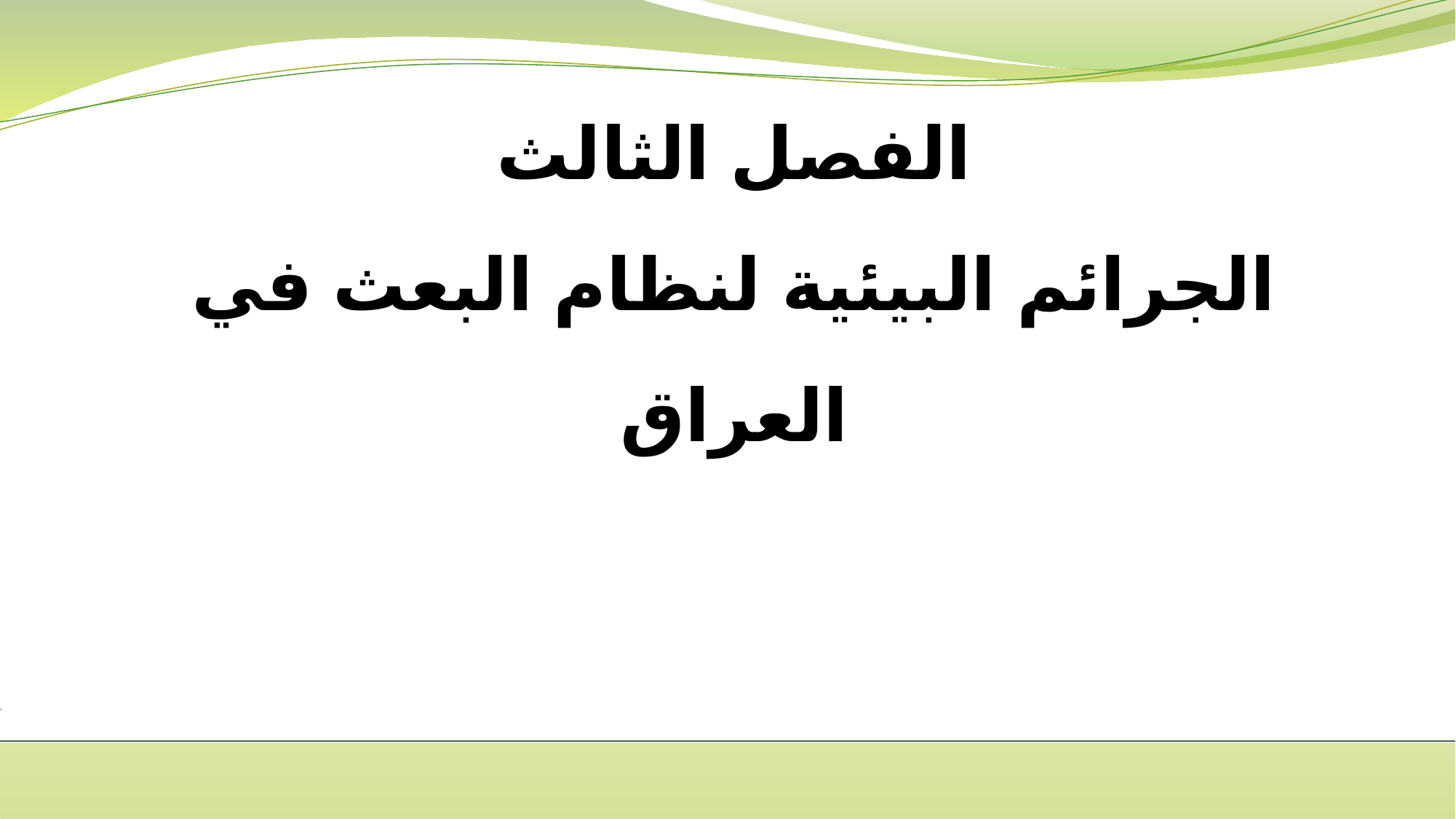

الفصل الثالث
الجرائم البيئية لنظام البعث في العراق